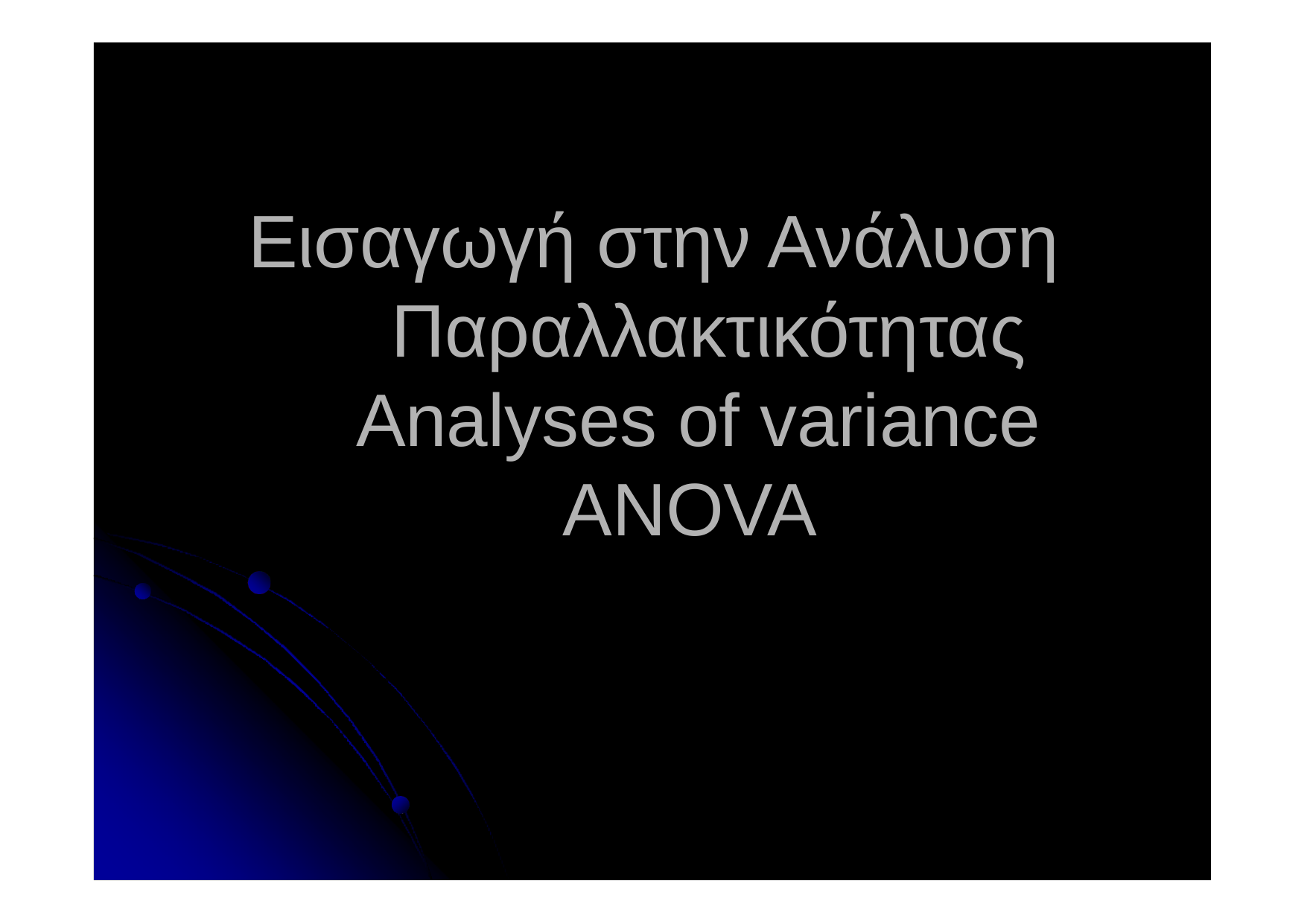

# Εισαγωγή στην Ανάλυση  Παραλλακτικότητας Analyses of variance ANOVA